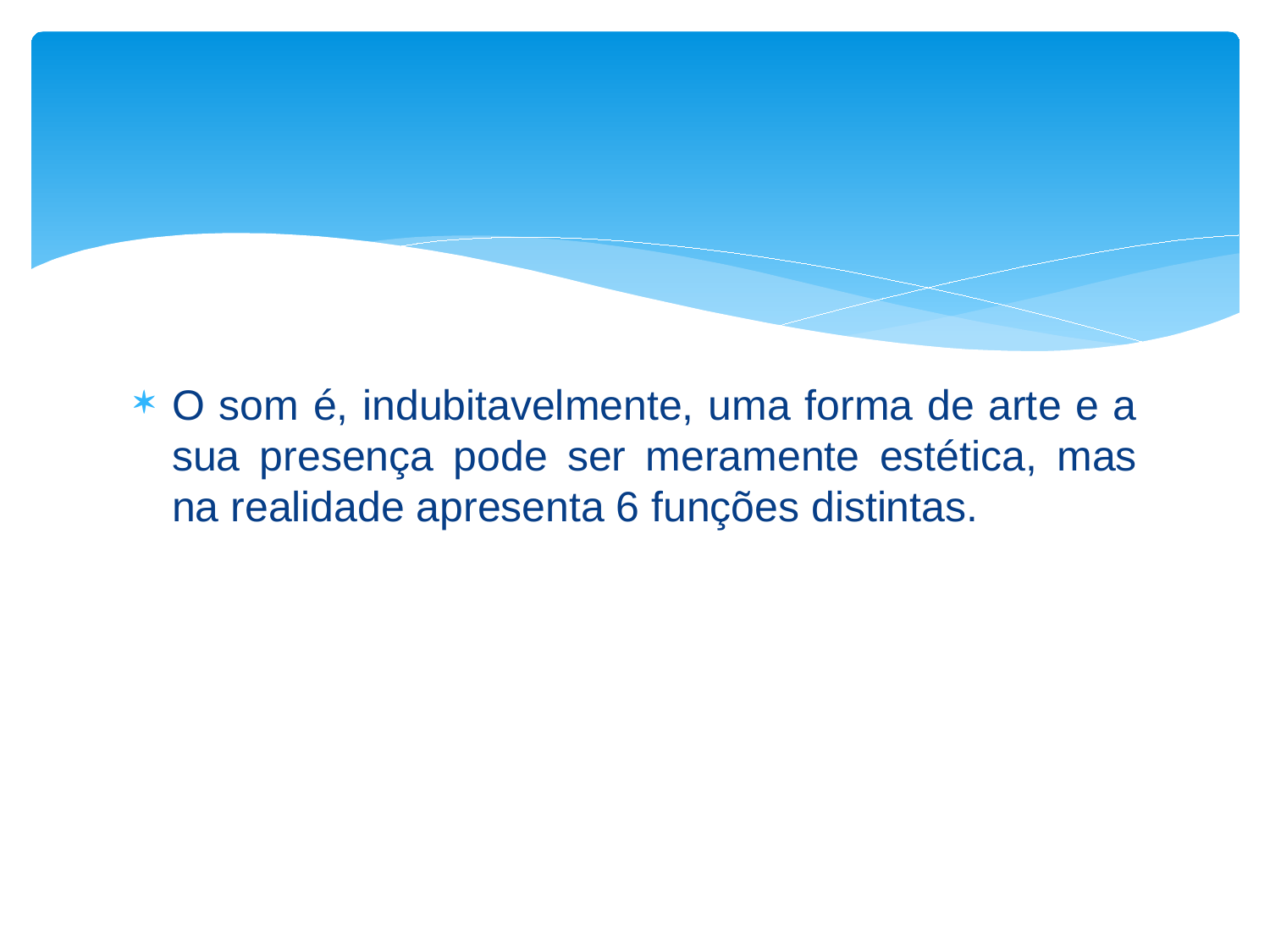

O som é, indubitavelmente, uma forma de arte e a sua presença pode ser meramente estética, mas na realidade apresenta 6 funções distintas.